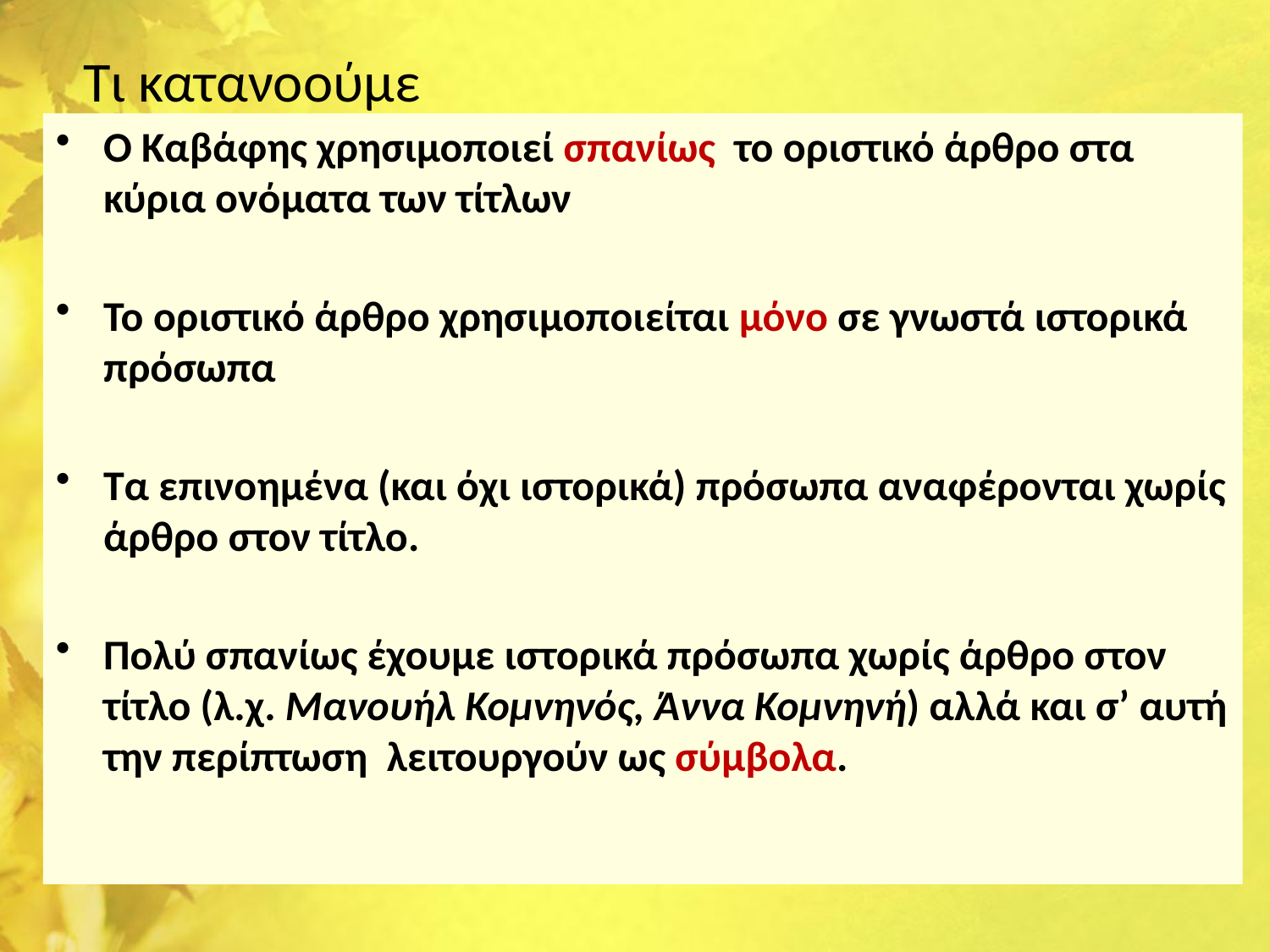

# Τι κατανοούμε
Ο Καβάφης χρησιμοποιεί σπανίως  το οριστικό άρθρο στα κύρια ονόματα των τίτλων

Το οριστικό άρθρο χρησιμοποιείται μόνο σε γνωστά ιστορικά πρόσωπα

Τα επινοημένα (και όχι ιστορικά) πρόσωπα αναφέρονται χωρίς άρθρο στον τίτλο.

Πολύ σπανίως έχουμε ιστορικά πρόσωπα χωρίς άρθρο στον τίτλο (λ.χ. Μανουήλ Κομνηνός, Άννα Κομνηνή) αλλά και σ’ αυτή την περίπτωση  λειτουργούν ως σύμβολα.